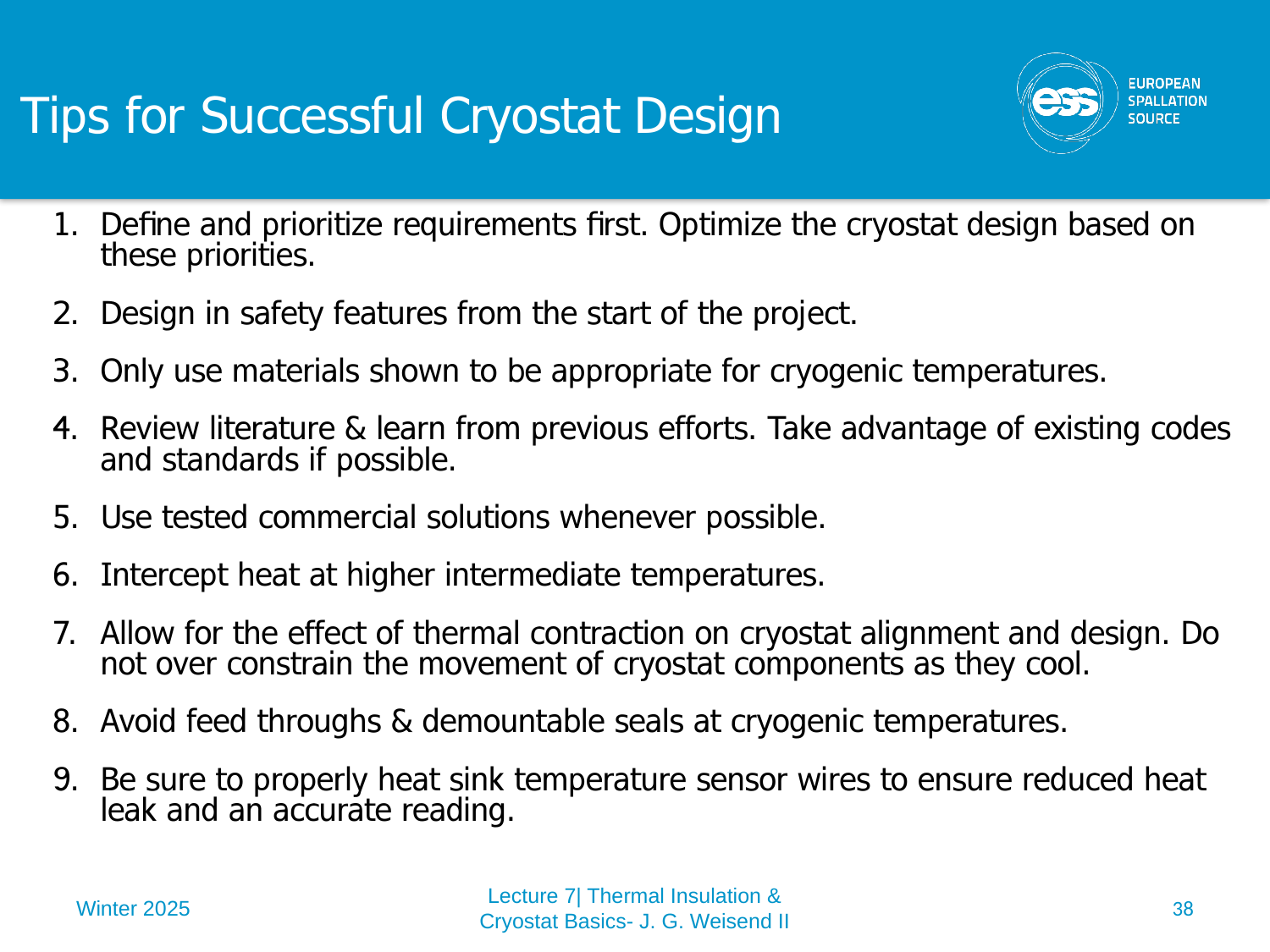

Tips for Successful Cryostat Design
Define and prioritize requirements first. Optimize the cryostat design based on these priorities.
Design in safety features from the start of the project.
Only use materials shown to be appropriate for cryogenic temperatures.
Review literature & learn from previous efforts. Take advantage of existing codes and standards if possible.
Use tested commercial solutions whenever possible.
Intercept heat at higher intermediate temperatures.
Allow for the effect of thermal contraction on cryostat alignment and design. Do not over constrain the movement of cryostat components as they cool.
Avoid feed throughs & demountable seals at cryogenic temperatures.
Be sure to properly heat sink temperature sensor wires to ensure reduced heat leak and an accurate reading.
Winter 2025
Lecture 7| Thermal Insulation & Cryostat Basics- J. G. Weisend II
38